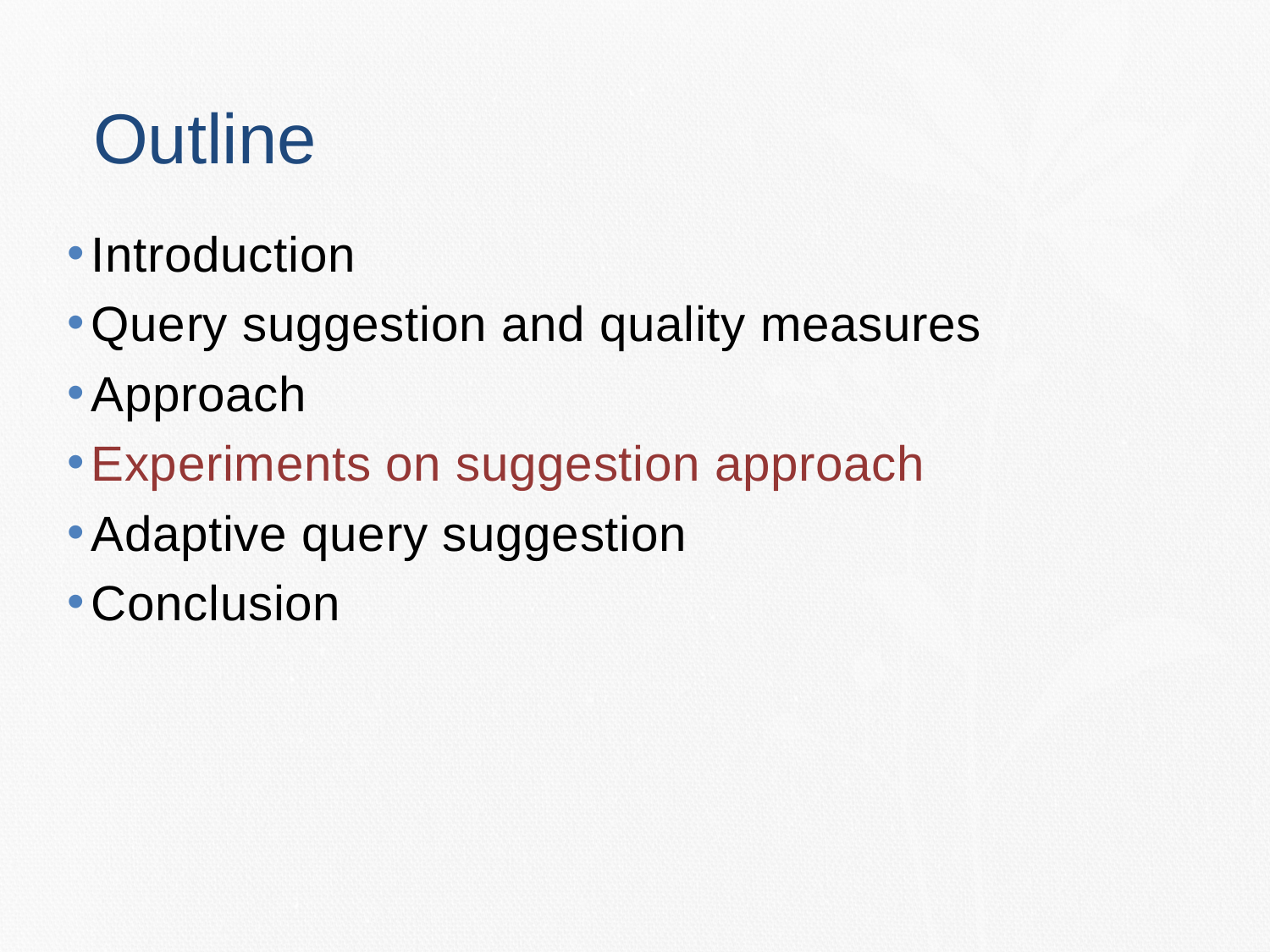

# Outline
Introduction
Query suggestion and quality measures
Approach
Experiments on suggestion approach
Adaptive query suggestion
Conclusion